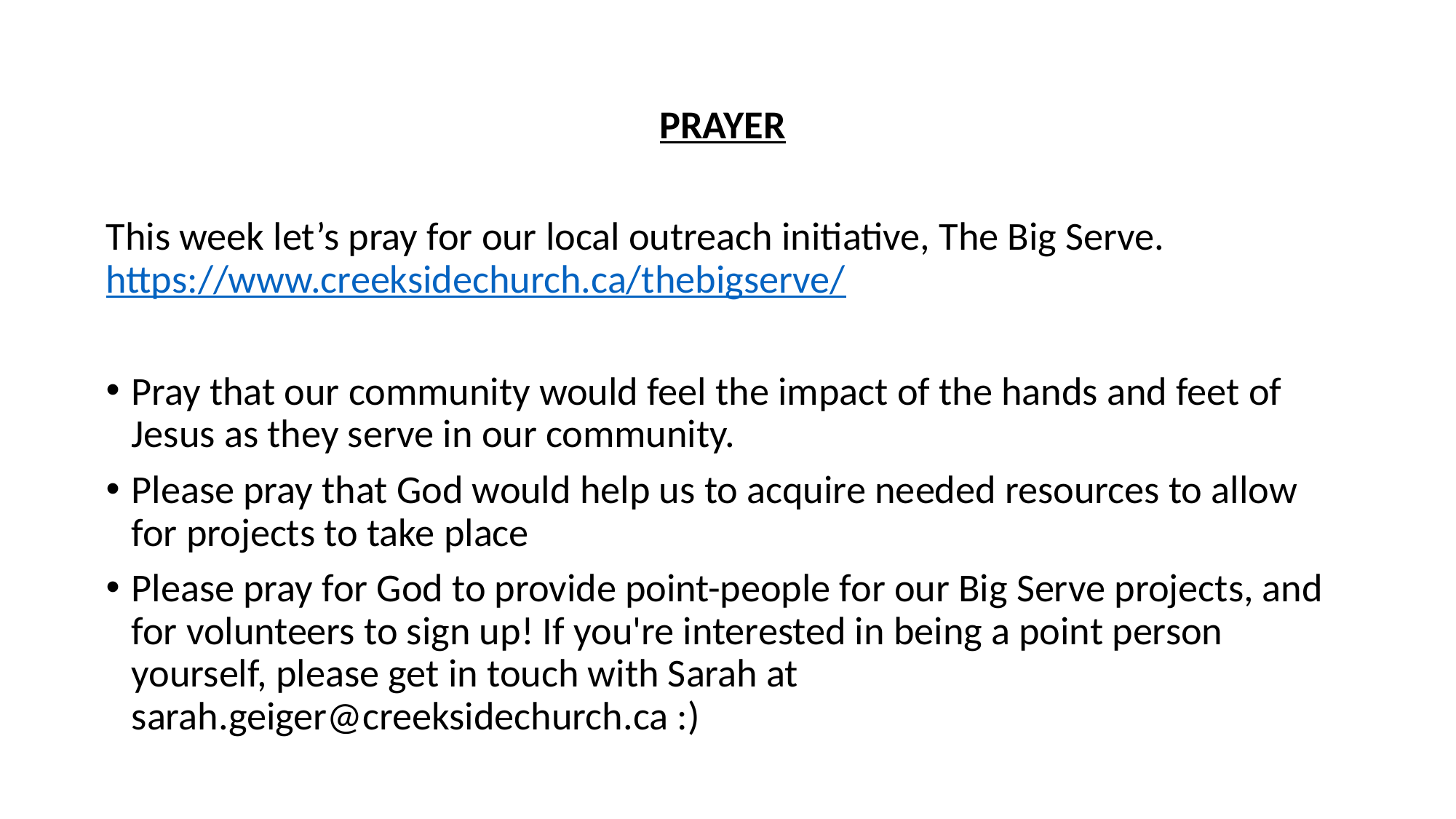

PRAYER

This week let’s pray for our local outreach initiative, The Big Serve.   https://www.creeksidechurch.ca/thebigserve/

Pray that our community would feel the impact of the hands and feet of Jesus as they serve in our community.
Please pray that God would help us to acquire needed resources to allow for projects to take place
Please pray for God to provide point-people for our Big Serve projects, and for volunteers to sign up! If you're interested in being a point person yourself, please get in touch with Sarah at sarah.geiger@creeksidechurch.ca :)